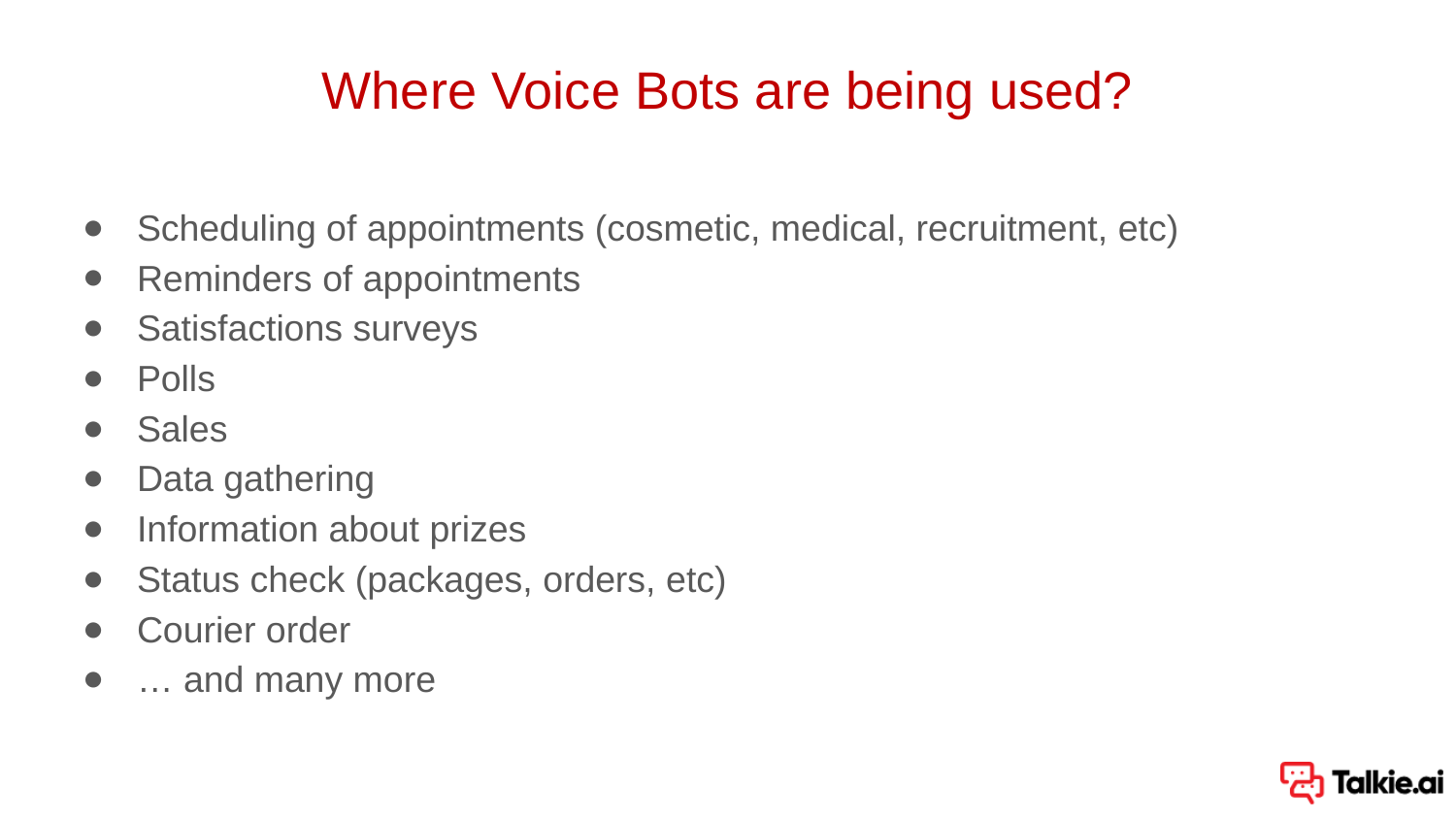

# Where Voice Bots are being used?
Scheduling of appointments (cosmetic, medical, recruitment, etc)
Reminders of appointments
Satisfactions surveys
Polls
Sales
Data gathering
Information about prizes
Status check (packages, orders, etc)
Courier order
… and many more